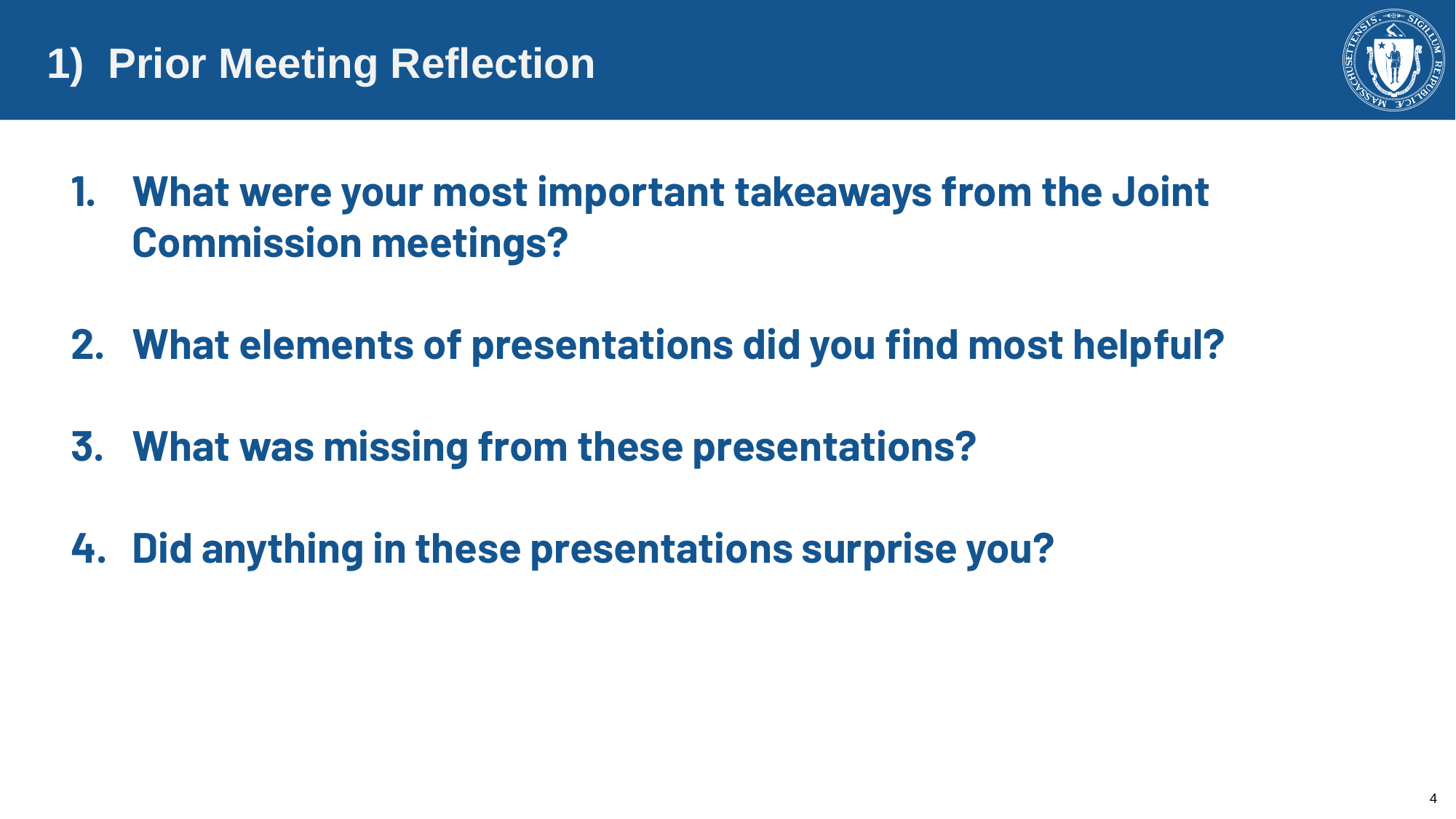

Prior Meeting Reflection
What were your most important takeaways from the Joint Commission meetings?

What elements of presentations did you find most helpful?

What was missing from these presentations?

Did anything in these presentations surprise you?